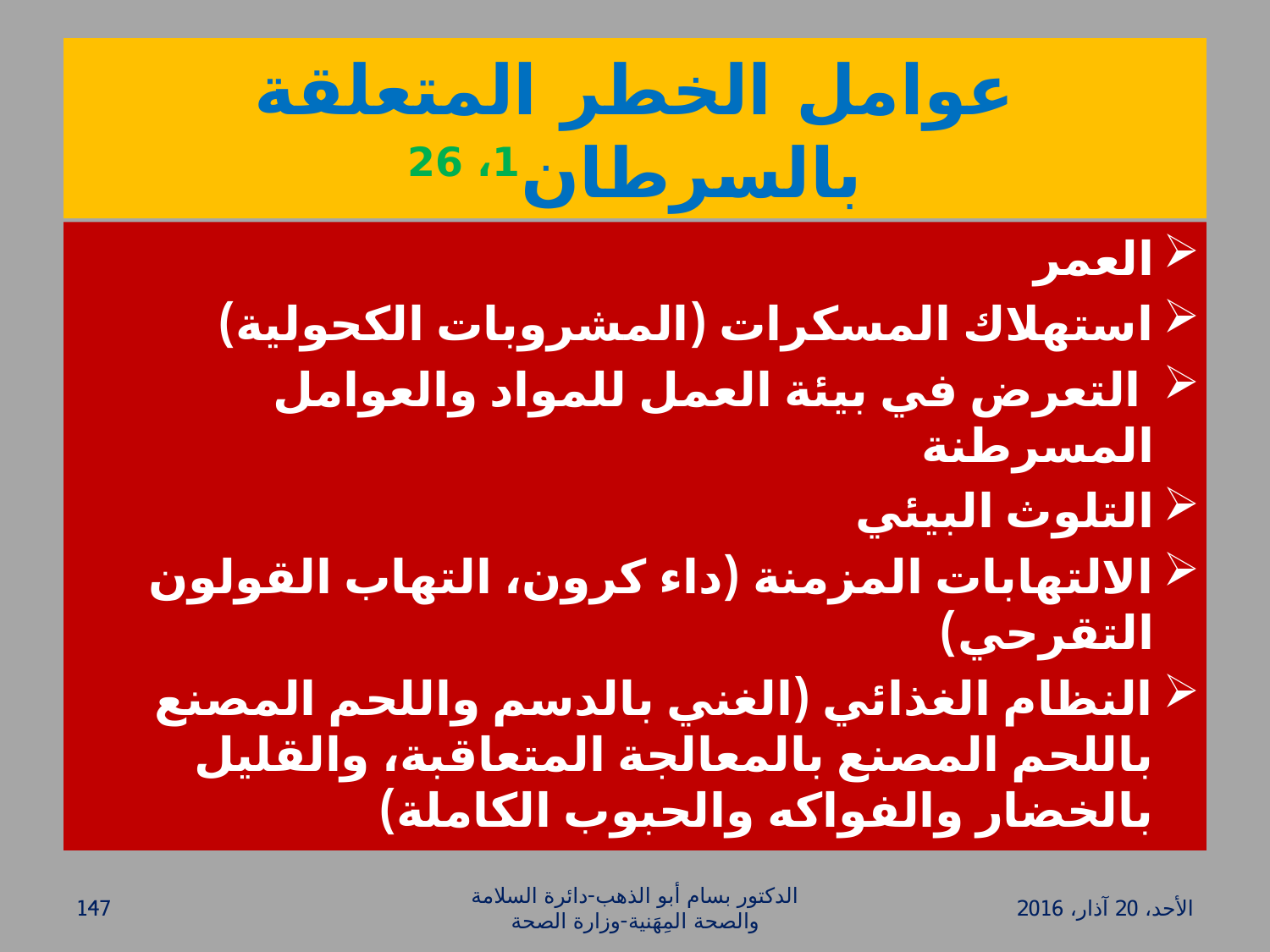

# عوامل الخطر المتعلقة بالسرطان1، 26
العمر
استهلاك المسكرات (المشروبات الكحولية)
 التعرض في بيئة العمل للمواد والعوامل المسرطنة
التلوث البيئي
الالتهابات المزمنة (داء كرون، التهاب القولون التقرحي)
النظام الغذائي (الغني بالدسم واللحم المصنع باللحم المصنع بالمعالجة المتعاقبة، والقليل بالخضار والفواكه والحبوب الكاملة)
147
الدكتور بسام أبو الذهب-دائرة السلامة والصحة المِهَنية-وزارة الصحة
الأحد، 20 آذار، 2016